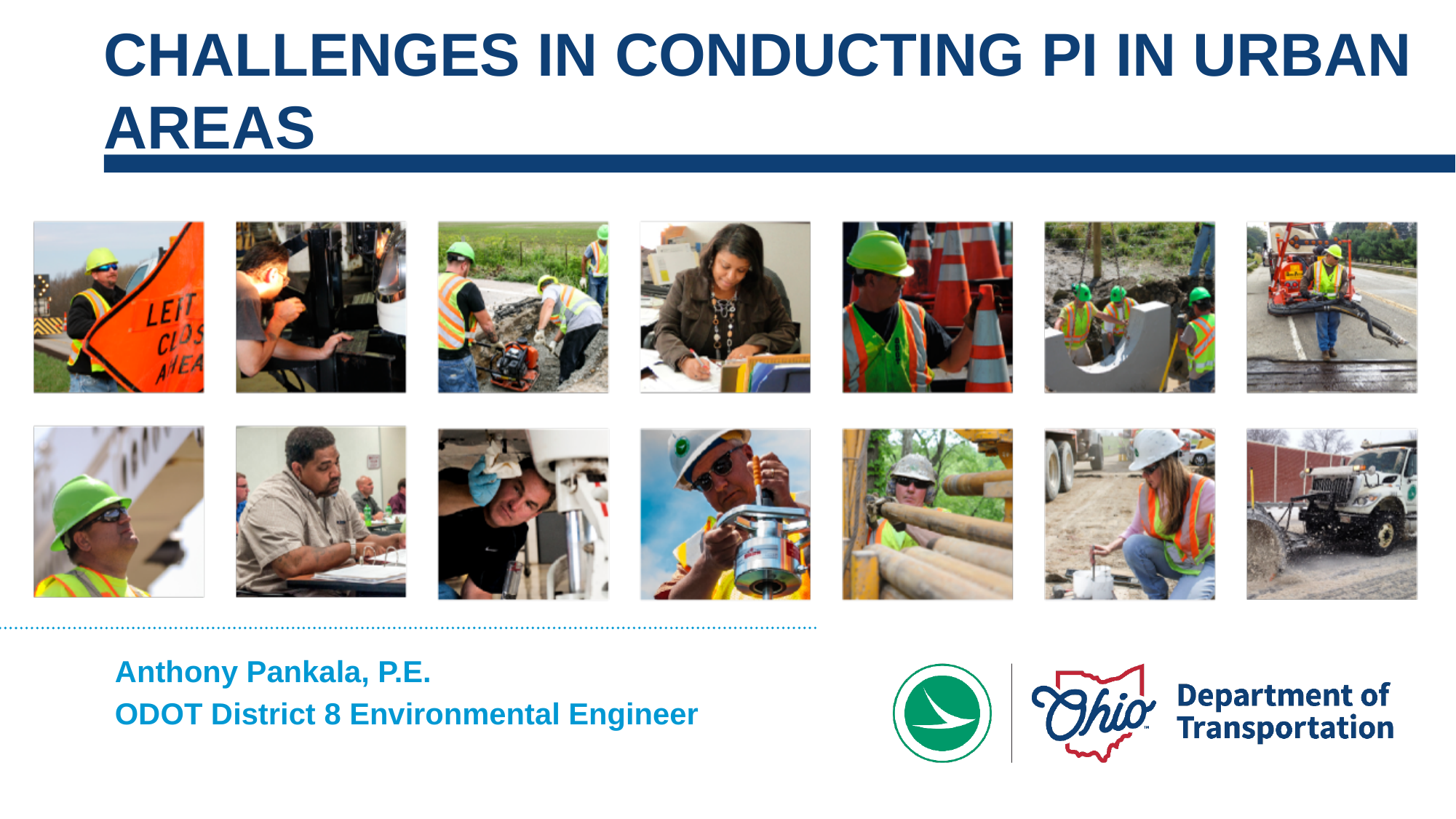

# Challenges in Conducting PI in Urban Areas
Anthony Pankala, P.E.
ODOT District 8 Environmental Engineer